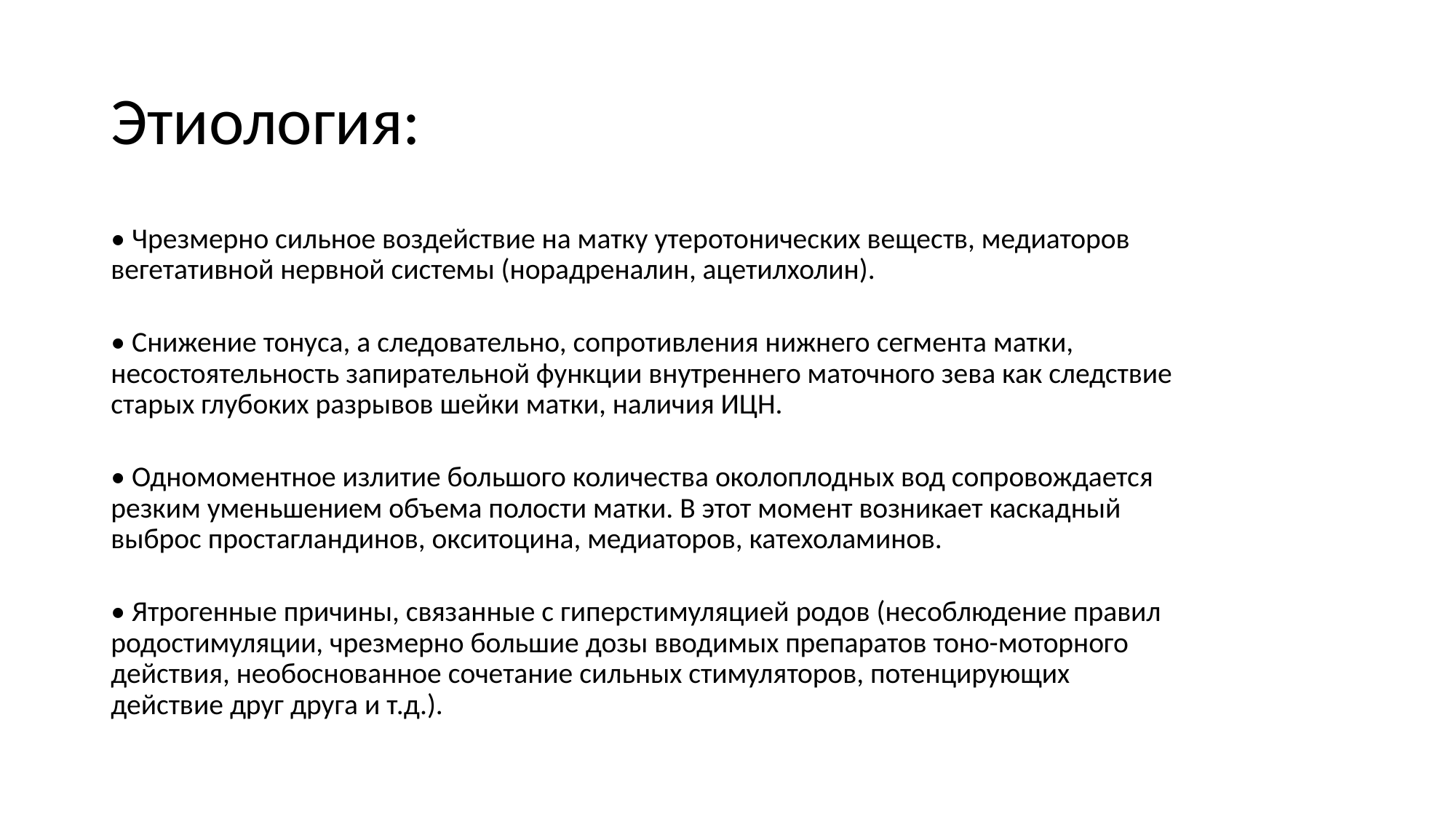

# Этиология:
• Чрезмерно сильное воздействие на матку утеротонических веществ, медиаторов
вегетативной нервной системы (норадреналин, ацетилхолин).
• Снижение тонуса, а следовательно, сопротивления нижнего сегмента матки,
несостоятельность запирательной функции внутреннего маточного зева как следствие
старых глубоких разрывов шейки матки, наличия ИЦН.
• Одномоментное излитие большого количества околоплодных вод сопровождается
резким уменьшением объема полости матки. В этот момент возникает каскадный
выброс простагландинов, окситоцина, медиаторов, катехоламинов.
• Ятрогенные причины, связанные с гиперстимуляцией родов (несоблюдение правил
родостимуляции, чрезмерно большие дозы вводимых препаратов тоно-моторного
действия, необоснованное сочетание сильных стимуляторов, потенцирующих
действие друг друга и т.д.).